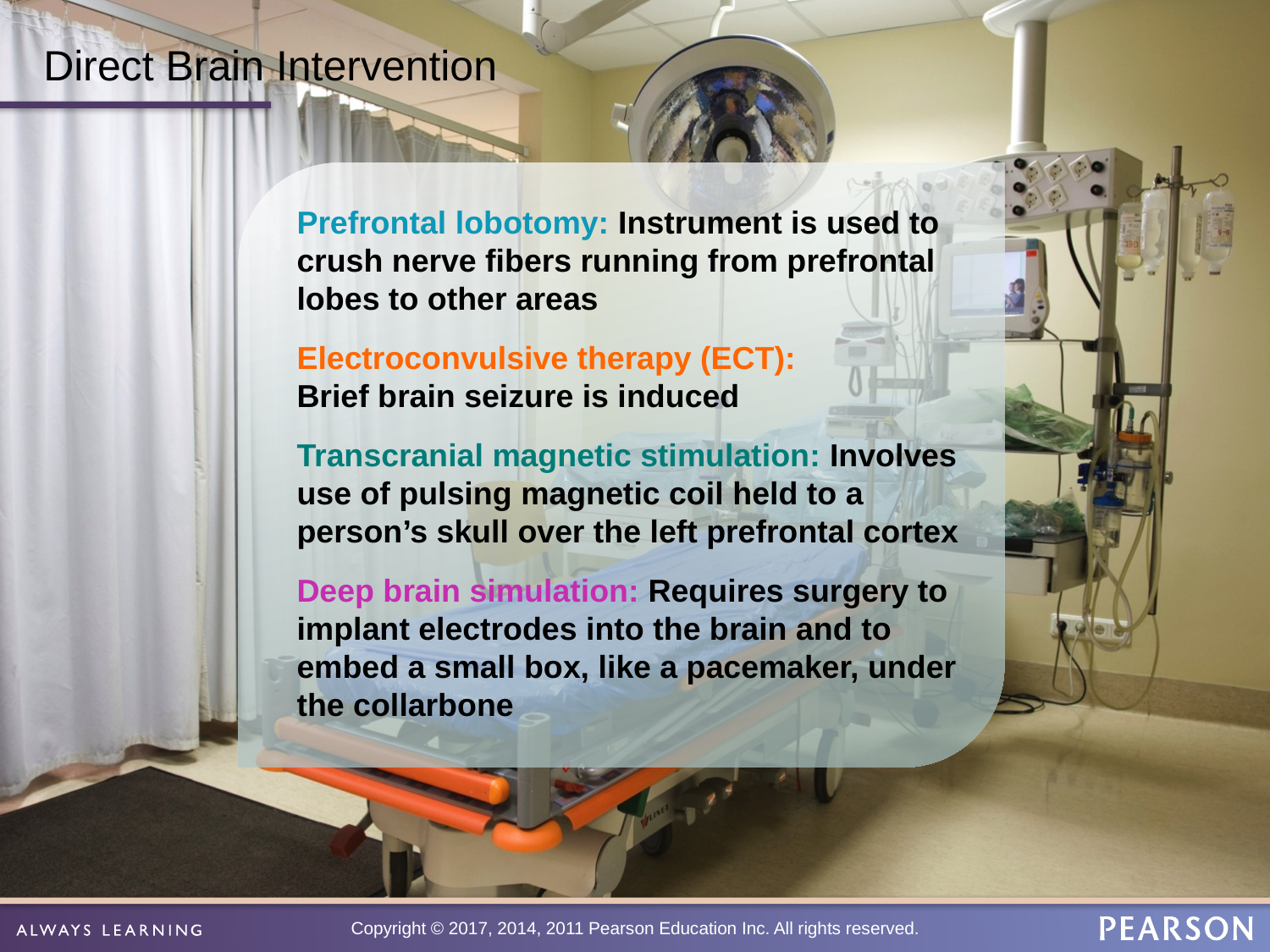

# Direct Brain Intervention

Prefrontal lobotomy: Instrument is used to crush nerve fibers running from prefrontal lobes to other areas
Electroconvulsive therapy (ECT):
Brief brain seizure is induced
Transcranial magnetic stimulation: Involves use of pulsing magnetic coil held to a person’s skull over the left prefrontal cortex
Deep brain simulation: Requires surgery to implant electrodes into the brain and to embed a small box, like a pacemaker, under the collarbone